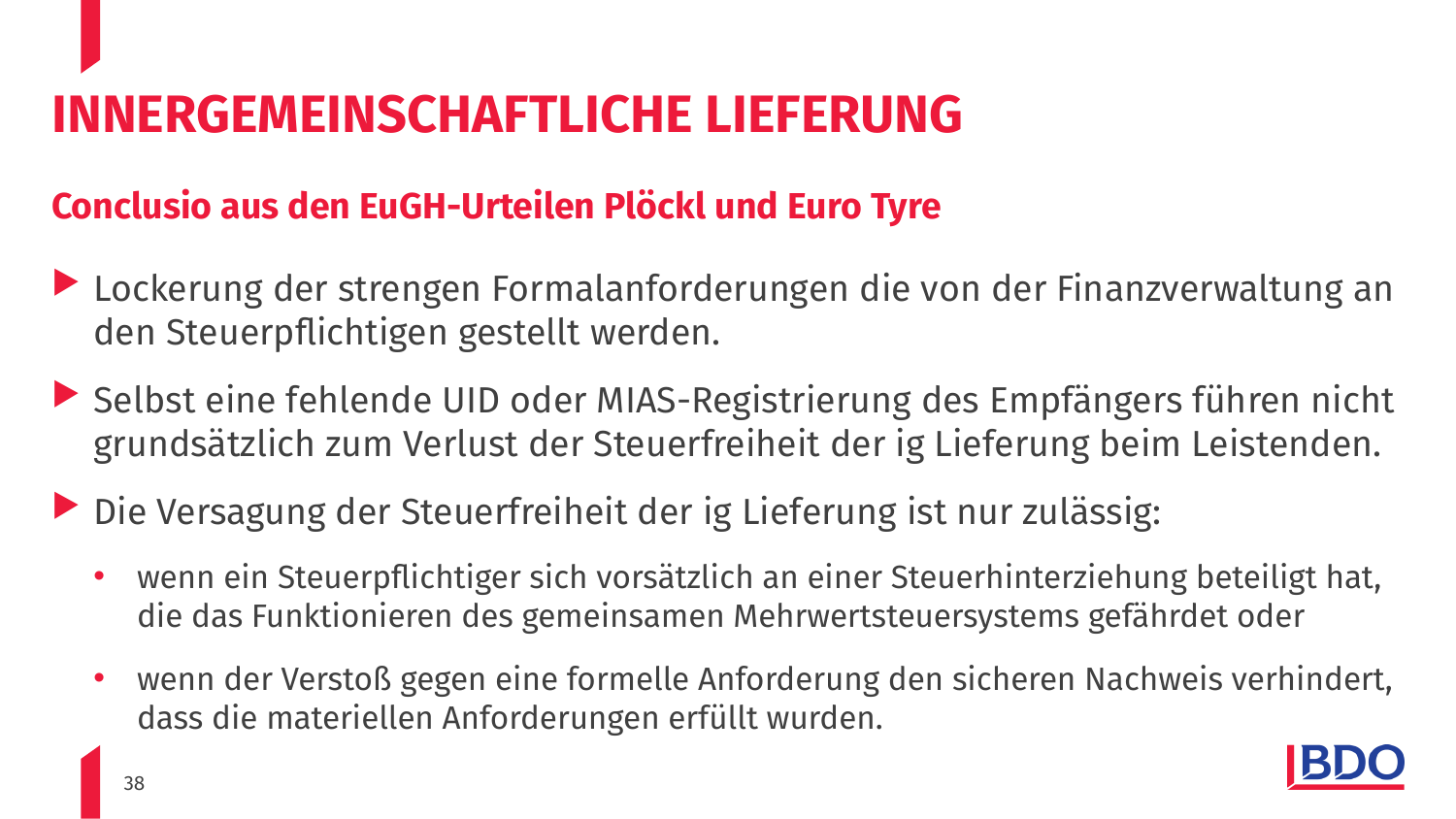

# Innergemeinschaftliche Lieferung
Conclusio aus den EuGH-Urteilen Plöckl und Euro Tyre
Lockerung der strengen Formalanforderungen die von der Finanzverwaltung an den Steuerpflichtigen gestellt werden.
Selbst eine fehlende UID oder MIAS-Registrierung des Empfängers führen nicht grundsätzlich zum Verlust der Steuerfreiheit der ig Lieferung beim Leistenden.
Die Versagung der Steuerfreiheit der ig Lieferung ist nur zulässig:
wenn ein Steuerpflichtiger sich vorsätzlich an einer Steuerhinterziehung beteiligt hat, die das Funktionieren des gemeinsamen Mehrwertsteuersystems gefährdet oder
wenn der Verstoß gegen eine formelle Anforderung den sicheren Nachweis verhindert, dass die materiellen Anforderungen erfüllt wurden.